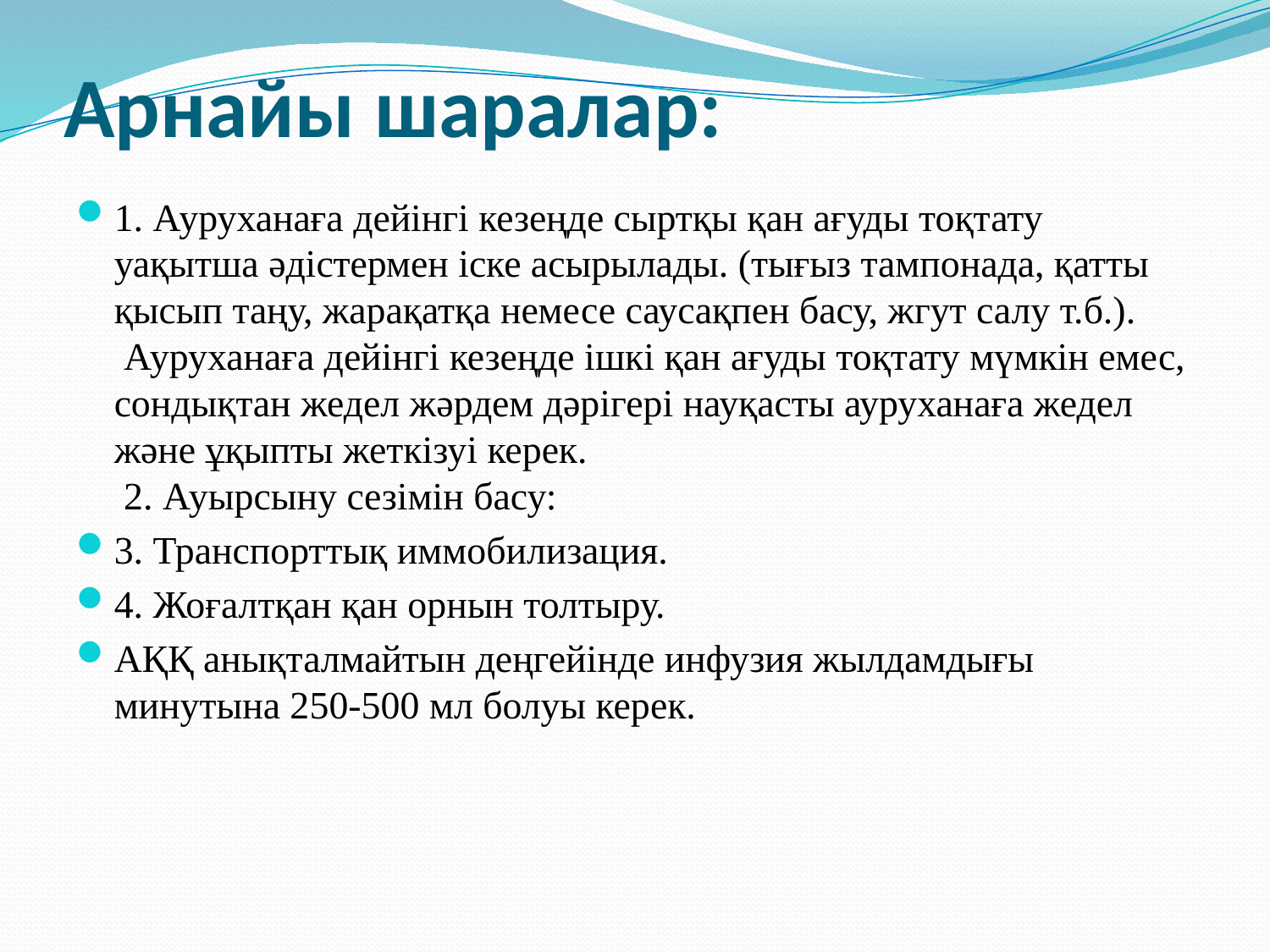

# Арнайы шаралар:
1. Ауруханаға дейінгі кезеңде сыртқы қан ағуды тоқтату уақытша əдістермен іске асырылады. (тығыз тампонада, қатты қысып таңу, жарақатқа немесе саусақпен басу, жгут салу т.б.).  Ауруханаға дейінгі кезеңде ішкі қан ағуды тоқтату мүмкін емес, сондықтан жедел жəрдем дəрігері науқасты ауруханаға жедел жəне ұқыпты жеткізуі керек.
 2. Ауырсыну сезімін басу:
3. Транспорттық иммобилизация.
4. Жоғалтқан қан орнын толтыру.
АҚҚ анықталмайтын деңгейінде инфузия жылдамдығы минутына 250-500 мл болуы керек.